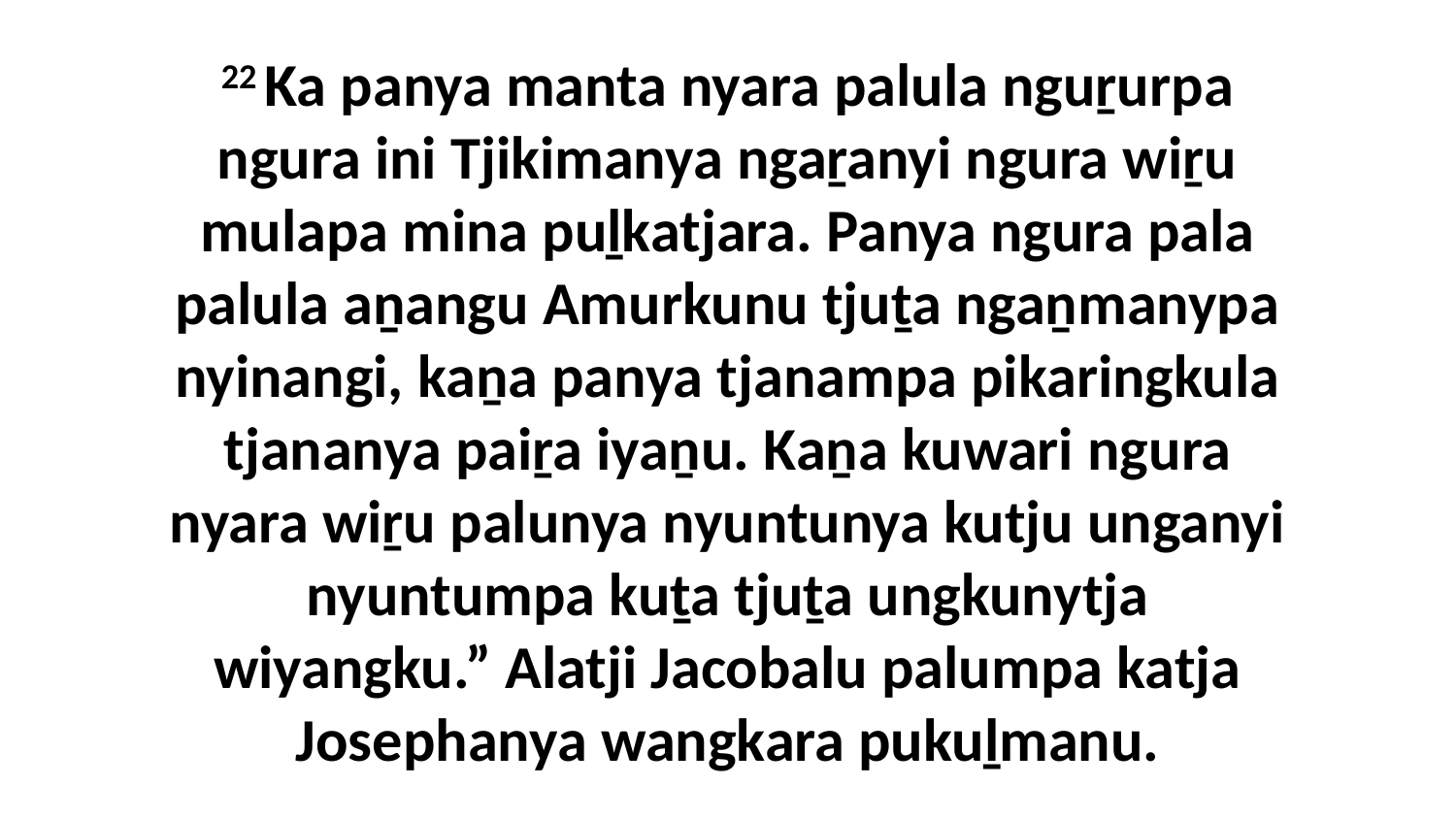

22 Ka panya manta nyara palula nguṟurpa ngura ini Tjikimanya ngaṟanyi ngura wiṟu mulapa mina puḻkatjara. Panya ngura pala palula aṉangu Amurkunu tjuṯa ngaṉmanypa nyinangi, kaṉa panya tjanampa pikaringkula tjananya paiṟa iyaṉu. Kaṉa kuwari ngura nyara wiṟu palunya nyuntunya kutju unganyi nyuntumpa kuṯa tjuṯa ungkunytja wiyangku.” Alatji Jacobalu palumpa katja Josephanya wangkara pukuḻmanu.